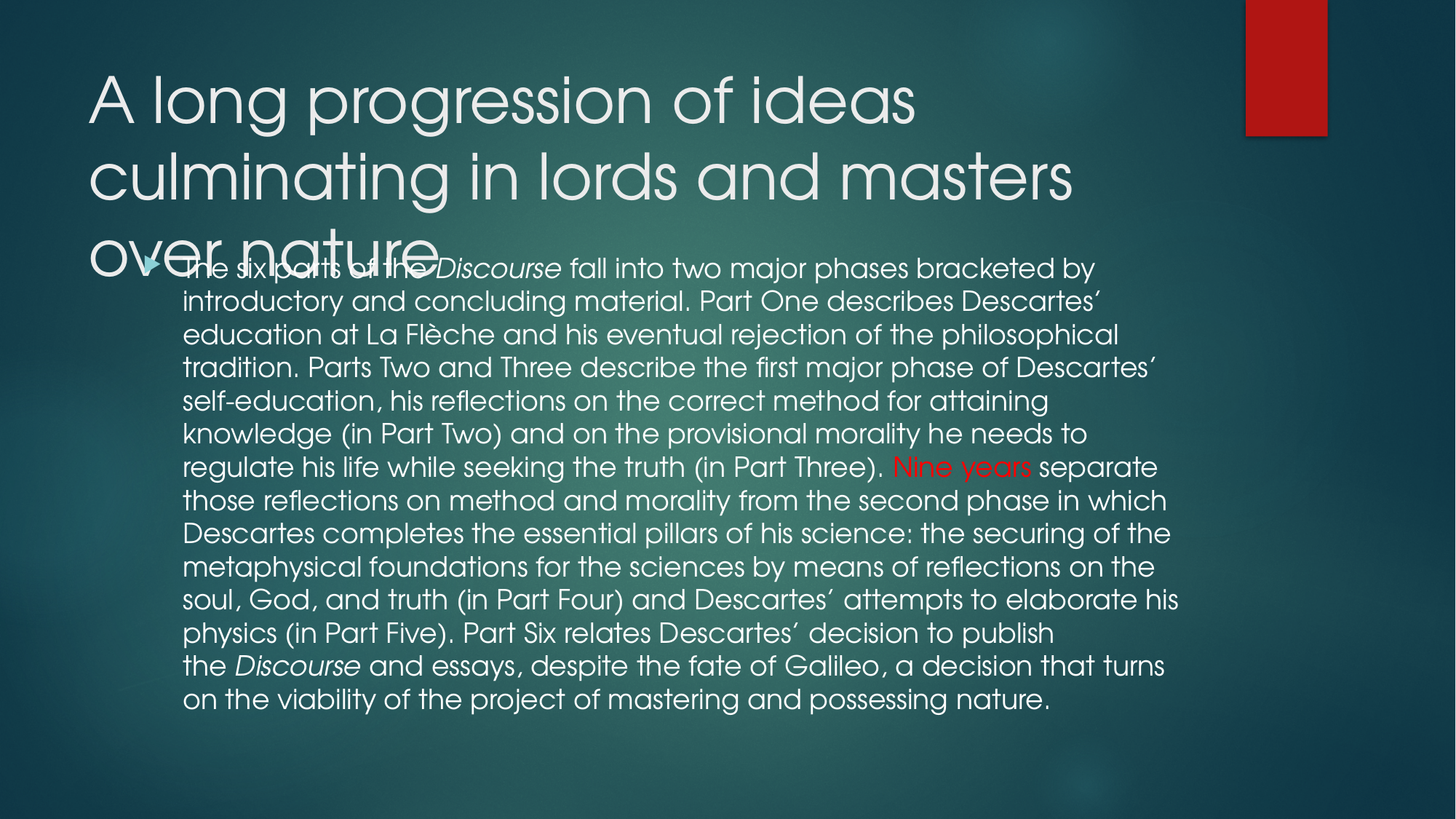

# A long progression of ideas culminating in lords and masters over nature
The six parts of the Discourse fall into two major phases bracketed by introductory and concluding material. Part One describes Descartes’ education at La Flèche and his eventual rejection of the philosophical tradition. Parts Two and Three describe the first major phase of Descartes’ self-education, his reflections on the correct method for attaining knowledge (in Part Two) and on the provisional morality he needs to regulate his life while seeking the truth (in Part Three). Nine years separate those reflections on method and morality from the second phase in which Descartes completes the essential pillars of his science: the securing of the metaphysical foundations for the sciences by means of reflections on the soul, God, and truth (in Part Four) and Descartes’ attempts to elaborate his physics (in Part Five). Part Six relates Descartes’ decision to publish the Discourse and essays, despite the fate of Galileo, a decision that turns on the viability of the project of mastering and possessing nature.